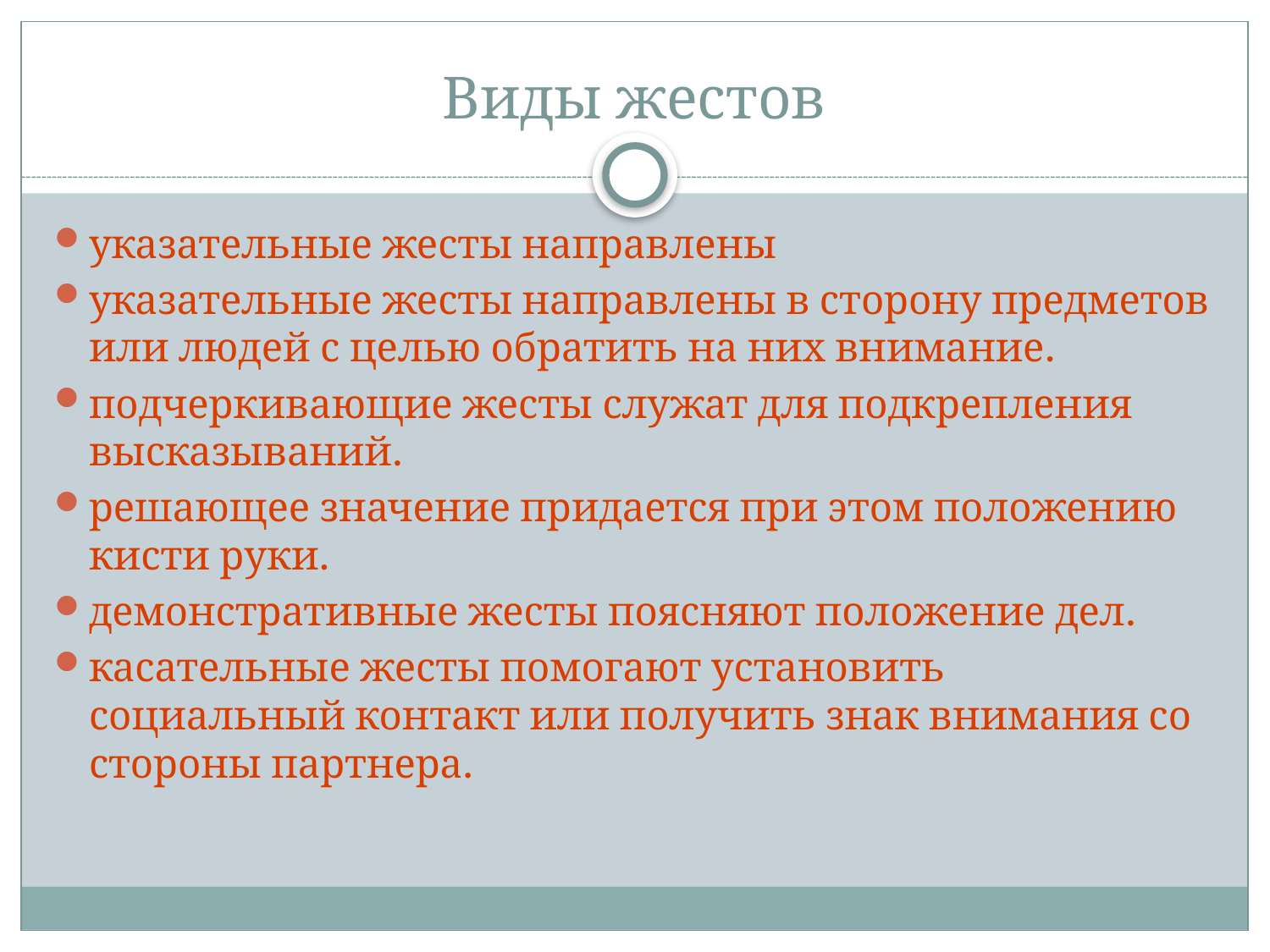

# Виды жестов
указательные жесты направлены
указательные жесты направлены в сторону предметов или людей с целью обратить на них внимание.
подчеркивающие жесты служат для подкрепления высказываний.
решающее значение придается при этом положению кисти руки.
демонстративные жесты поясняют положение дел.
касательные жесты помогают установить социальный контакт или получить знак внимания со стороны партнера.